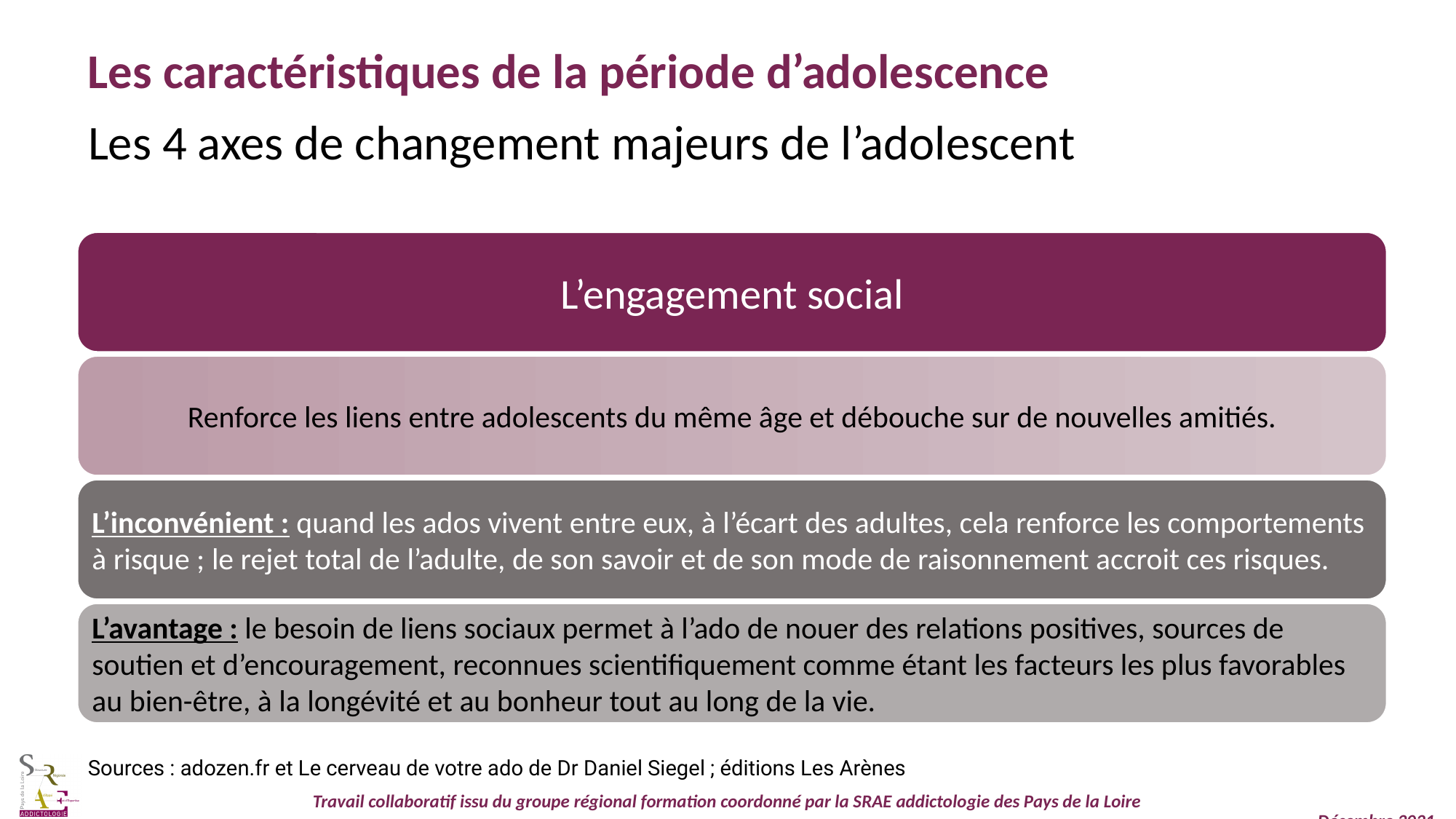

Les caractéristiques de la période d’adolescence
Les 4 axes de changement majeurs de l’adolescent
L’engagement social
Renforce les liens entre adolescents du même âge et débouche sur de nouvelles amitiés.
L’inconvénient : quand les ados vivent entre eux, à l’écart des adultes, cela renforce les comportements à risque ; le rejet total de l’adulte, de son savoir et de son mode de raisonnement accroit ces risques.
L’avantage : le besoin de liens sociaux permet à l’ado de nouer des relations positives, sources de soutien et d’encouragement, reconnues scientifiquement comme étant les facteurs les plus favorables au bien-être, à la longévité et au bonheur tout au long de la vie.
Sources : adozen.fr et Le cerveau de votre ado de Dr Daniel Siegel ; éditions Les Arènes